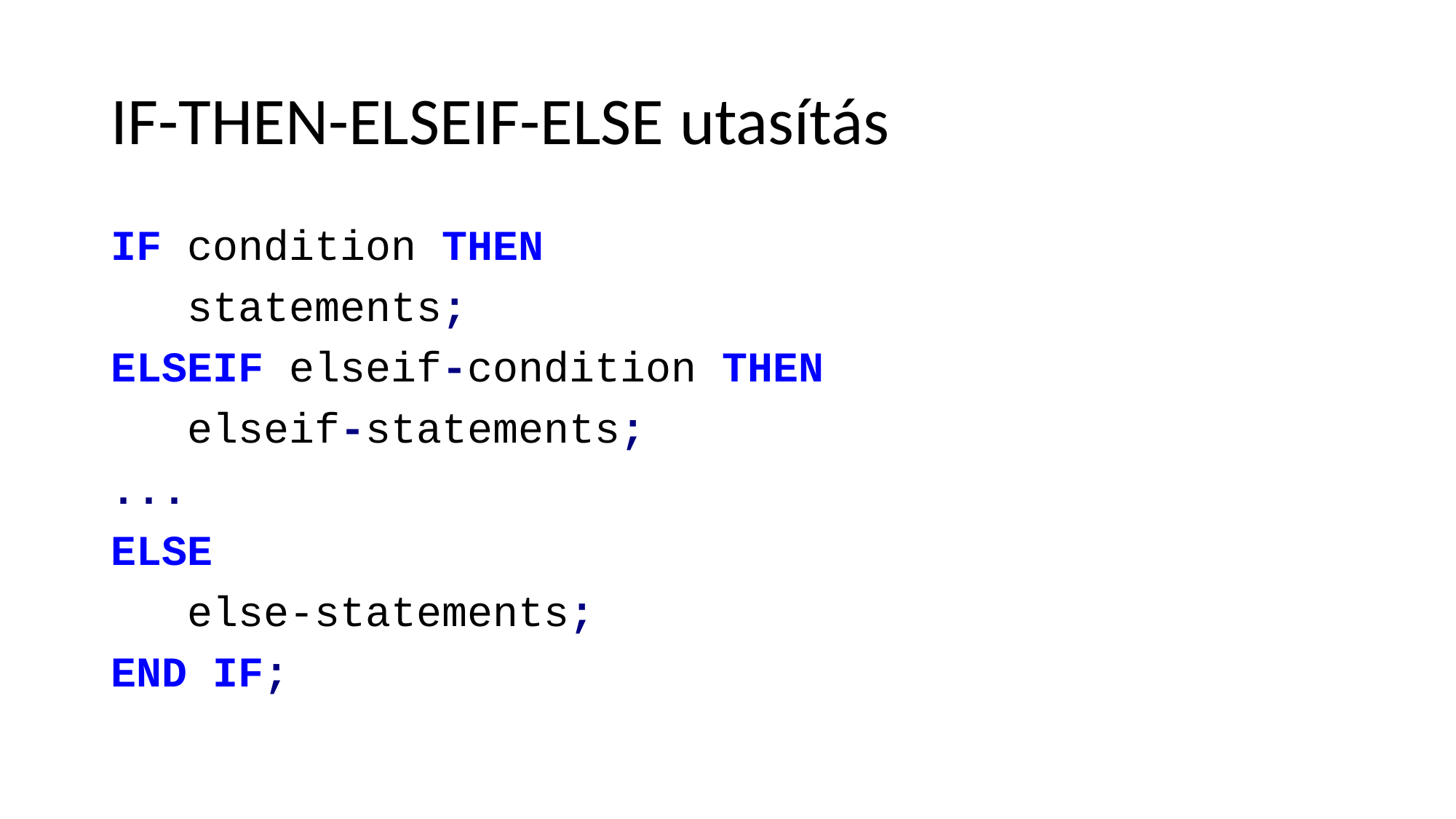

# IF-THEN-ELSEIF-ELSE utasítás
IF condition THEN
   statements;
ELSEIF elseif-condition THEN
   elseif-statements;
...
ELSE
   else-statements;
END IF;